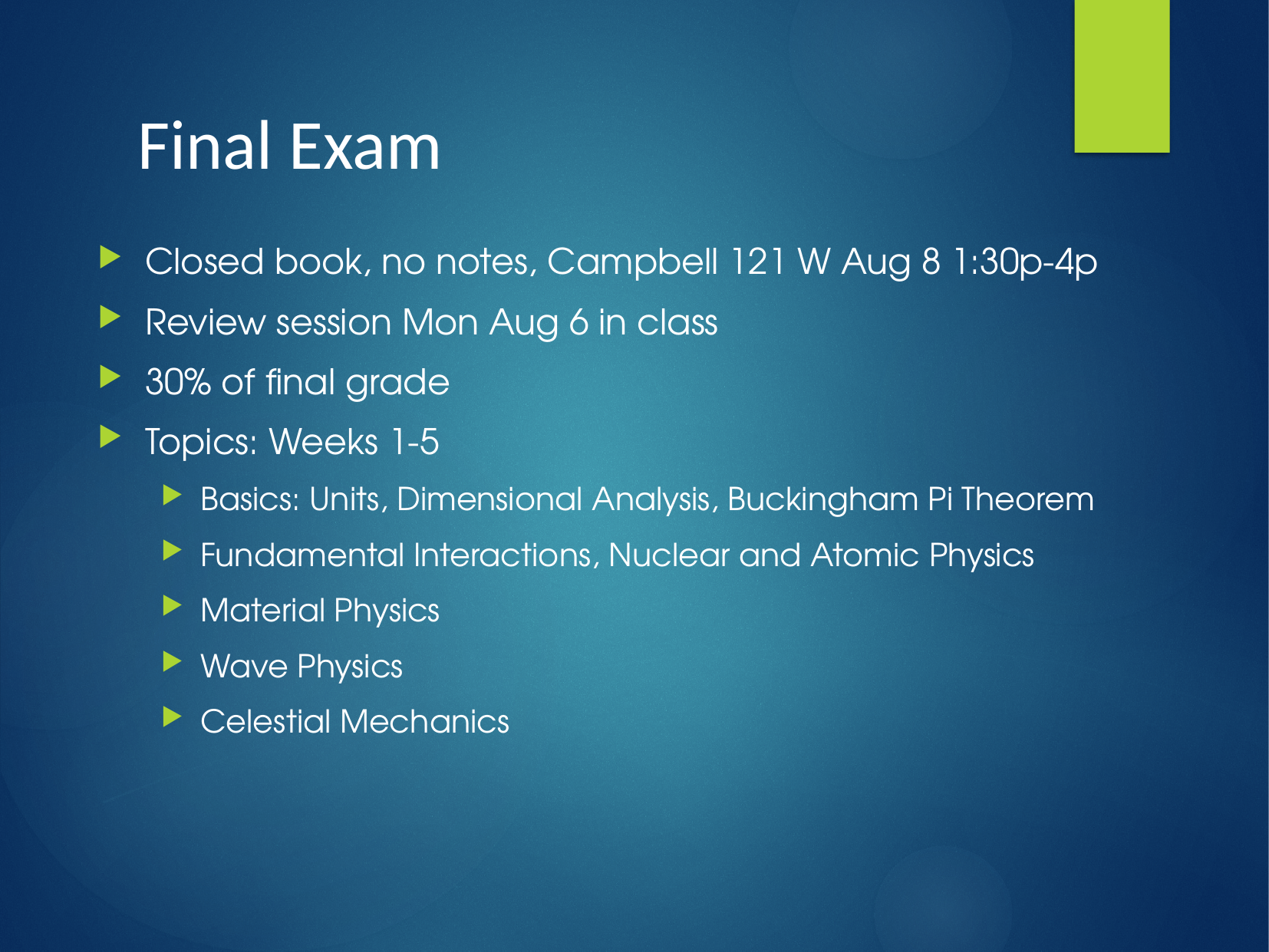

Final Exam
Closed book, no notes, Campbell 121 W Aug 8 1:30p-4p
Review session Mon Aug 6 in class
30% of final grade
Topics: Weeks 1-5
Basics: Units, Dimensional Analysis, Buckingham Pi Theorem
Fundamental Interactions, Nuclear and Atomic Physics
Material Physics
Wave Physics
Celestial Mechanics